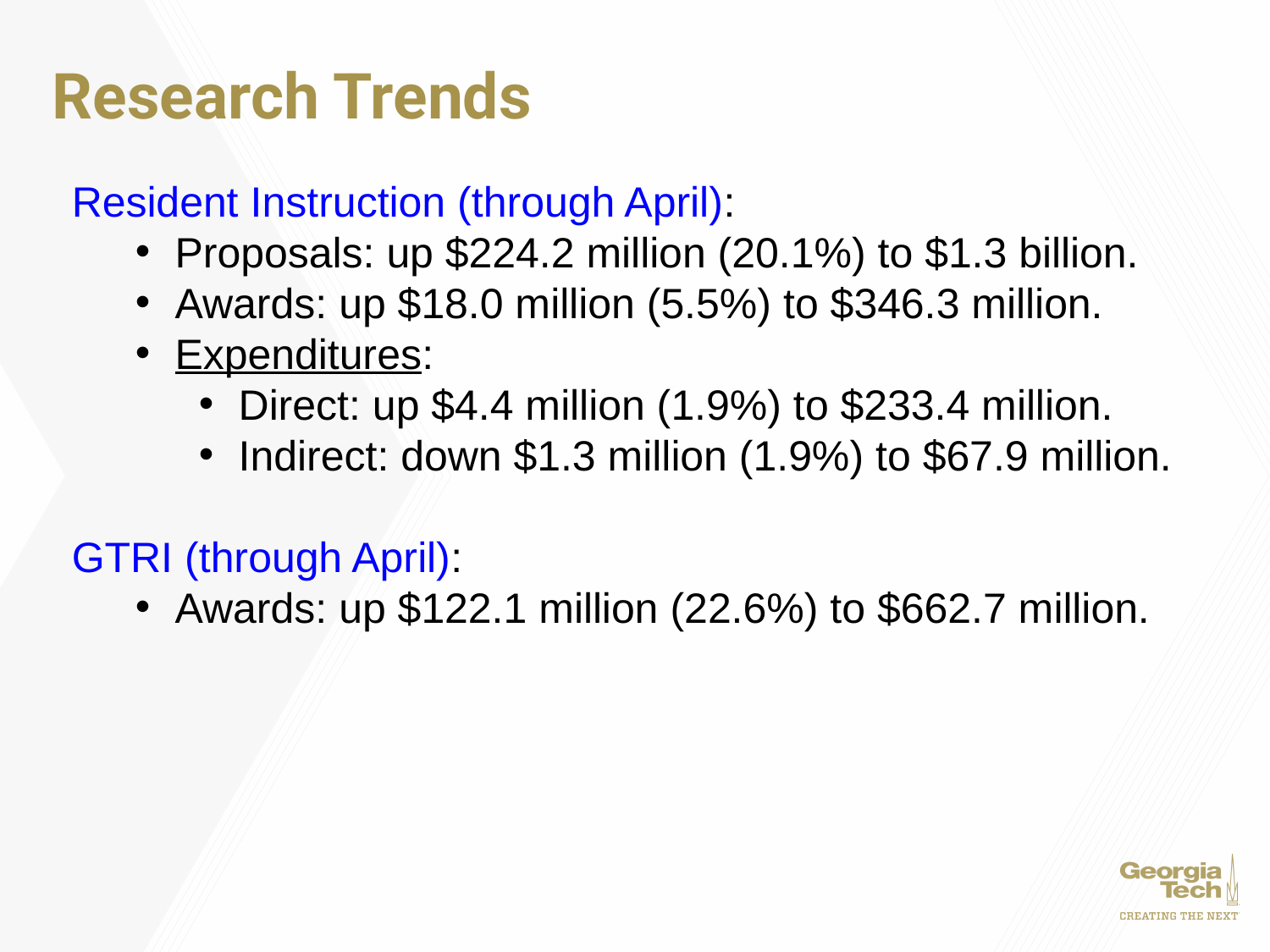

# Research Trends
Resident Instruction (through April):
Proposals: up $224.2 million (20.1%) to $1.3 billion.
Awards: up $18.0 million (5.5%) to $346.3 million.
Expenditures:
Direct: up $4.4 million (1.9%) to $233.4 million.
Indirect: down $1.3 million (1.9%) to $67.9 million.

GTRI (through April):
Awards: up $122.1 million (22.6%) to $662.7 million.